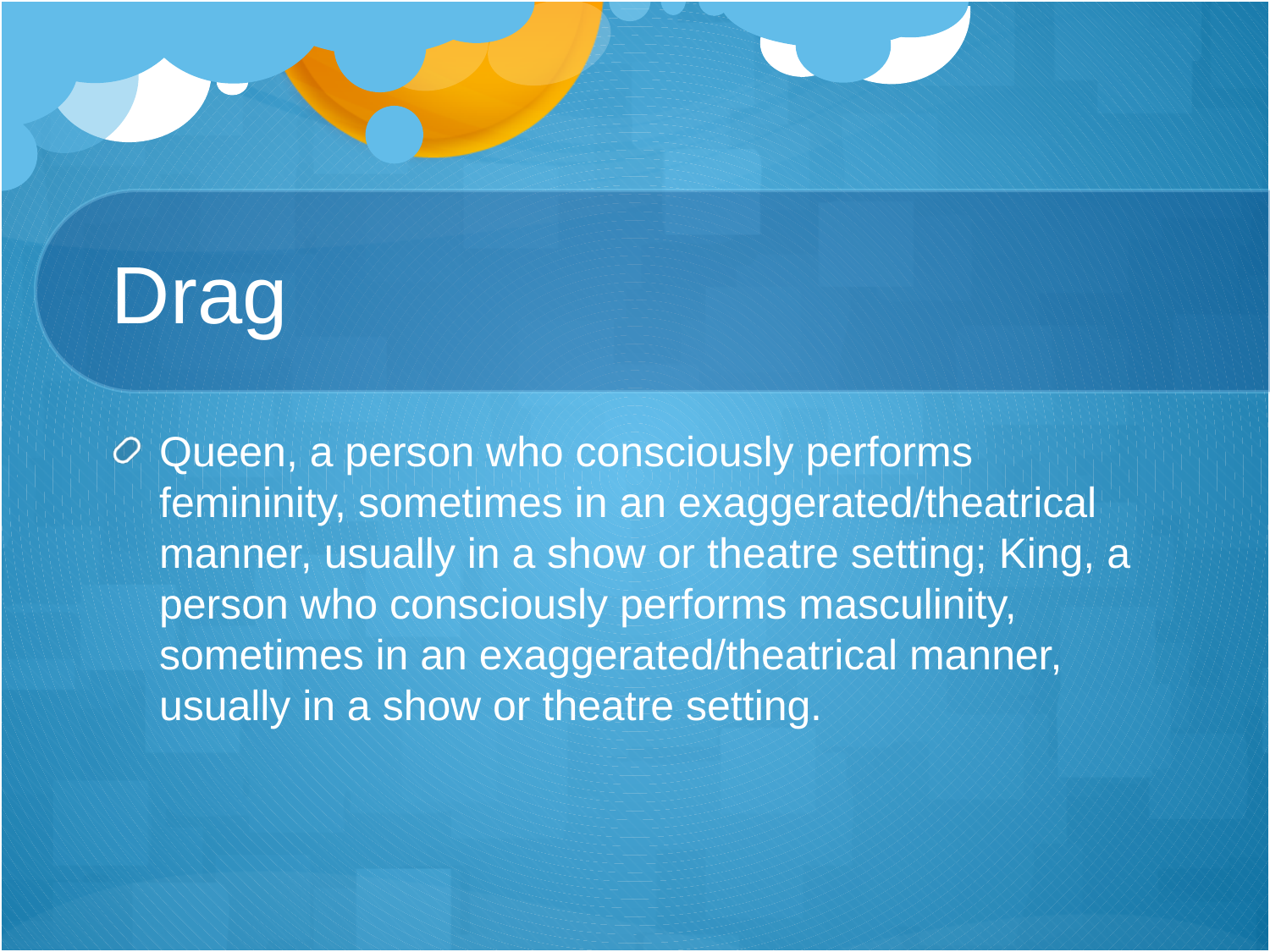

# Drag
Queen, a person who consciously performs femininity, sometimes in an exaggerated/theatrical manner, usually in a show or theatre setting; King, a person who consciously performs masculinity, sometimes in an exaggerated/theatrical manner, usually in a show or theatre setting.